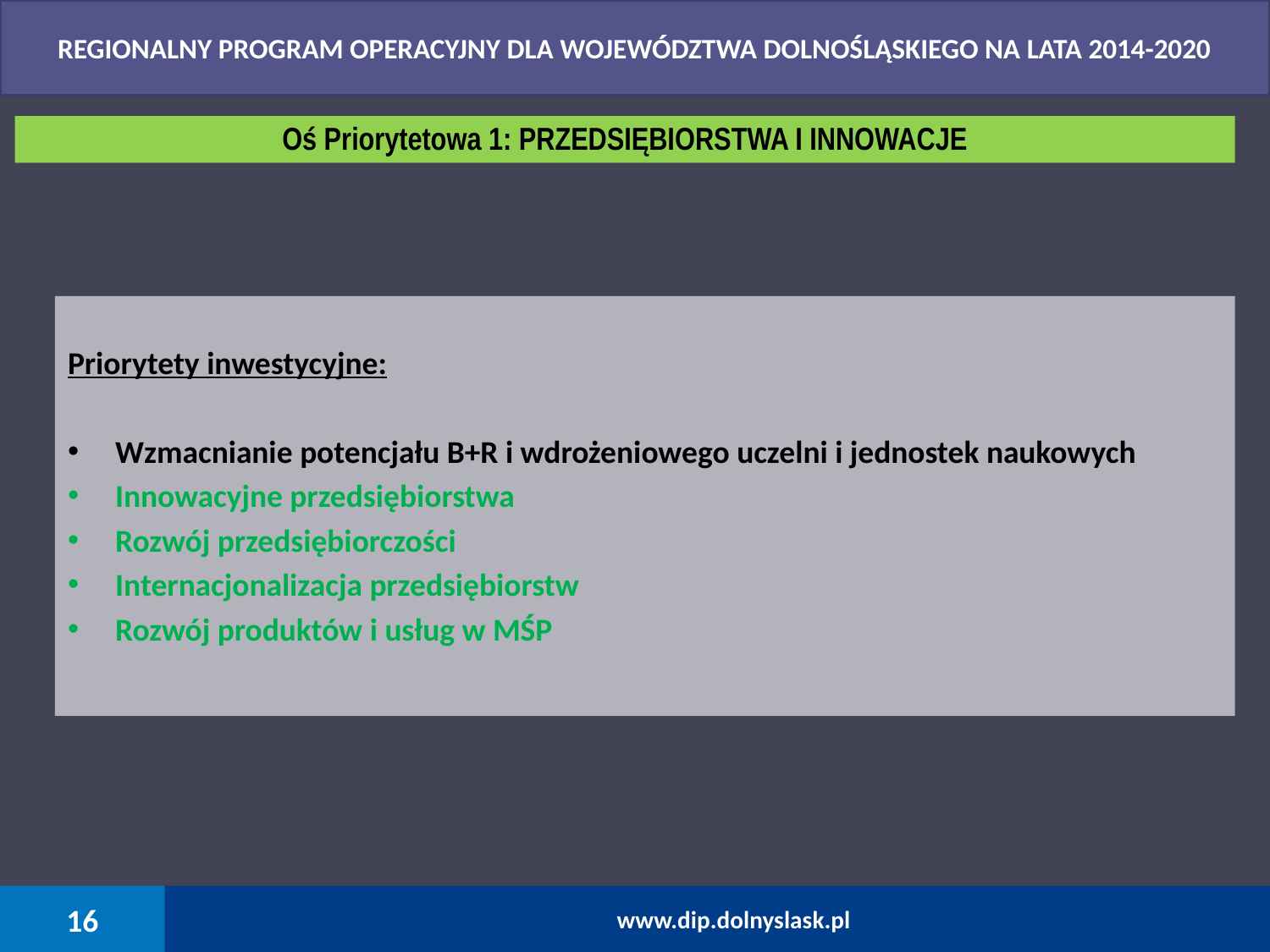

REGIONALNY PROGRAM OPERACYJNY DLA WOJEWÓDZTWA DOLNOŚLĄSKIEGO NA LATA 2014-2020
Oś Priorytetowa 1: PRZEDSIĘBIORSTWA I INNOWACJE

Priorytety inwestycyjne:

Wzmacnianie potencjału B+R i wdrożeniowego uczelni i jednostek naukowych
Innowacyjne przedsiębiorstwa
Rozwój przedsiębiorczości
Internacjonalizacja przedsiębiorstw
Rozwój produktów i usług w MŚP

16
www.dip.dolnyslask.pl